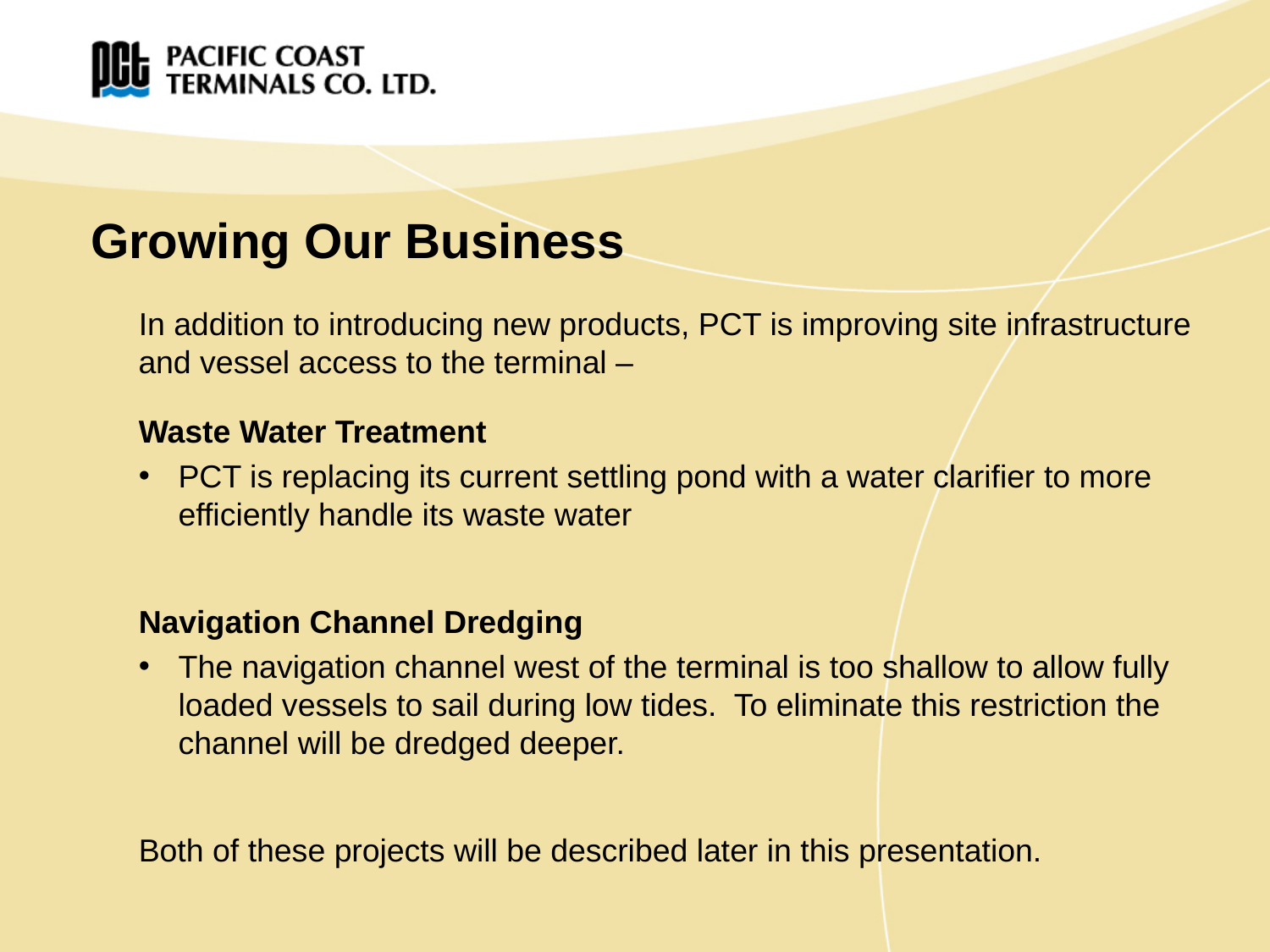

# Growing Our Business
In addition to introducing new products, PCT is improving site infrastructure and vessel access to the terminal –
Waste Water Treatment
PCT is replacing its current settling pond with a water clarifier to more efficiently handle its waste water

Navigation Channel Dredging
The navigation channel west of the terminal is too shallow to allow fully loaded vessels to sail during low tides.  To eliminate this restriction the channel will be dredged deeper.

Both of these projects will be described later in this presentation.